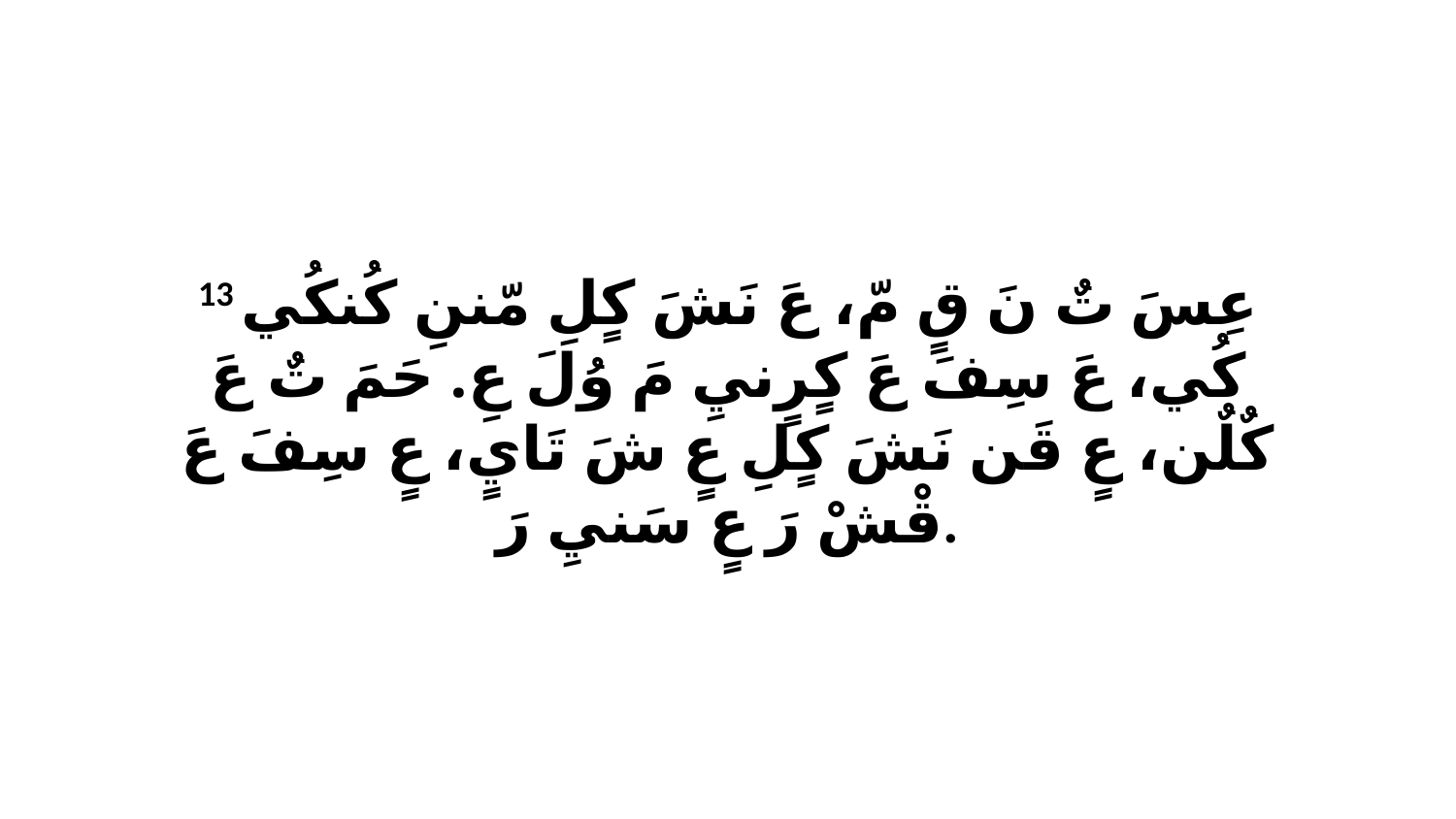

13 عِسَ تٌ نَ قٍ مّ، عَ نَشَ كٍلِ مّننِ كُنكُي كُي، عَ سِفَ عَ كٍرٍنيِ مَ وُلَ عِ. حَمَ تٌ عَ كٌلٌن، عٍ قَن نَشَ كٍلِ عٍ شَ تَايٍ، عٍ سِفَ عَ قْشْ رَ عٍ سَنيِ رَ.